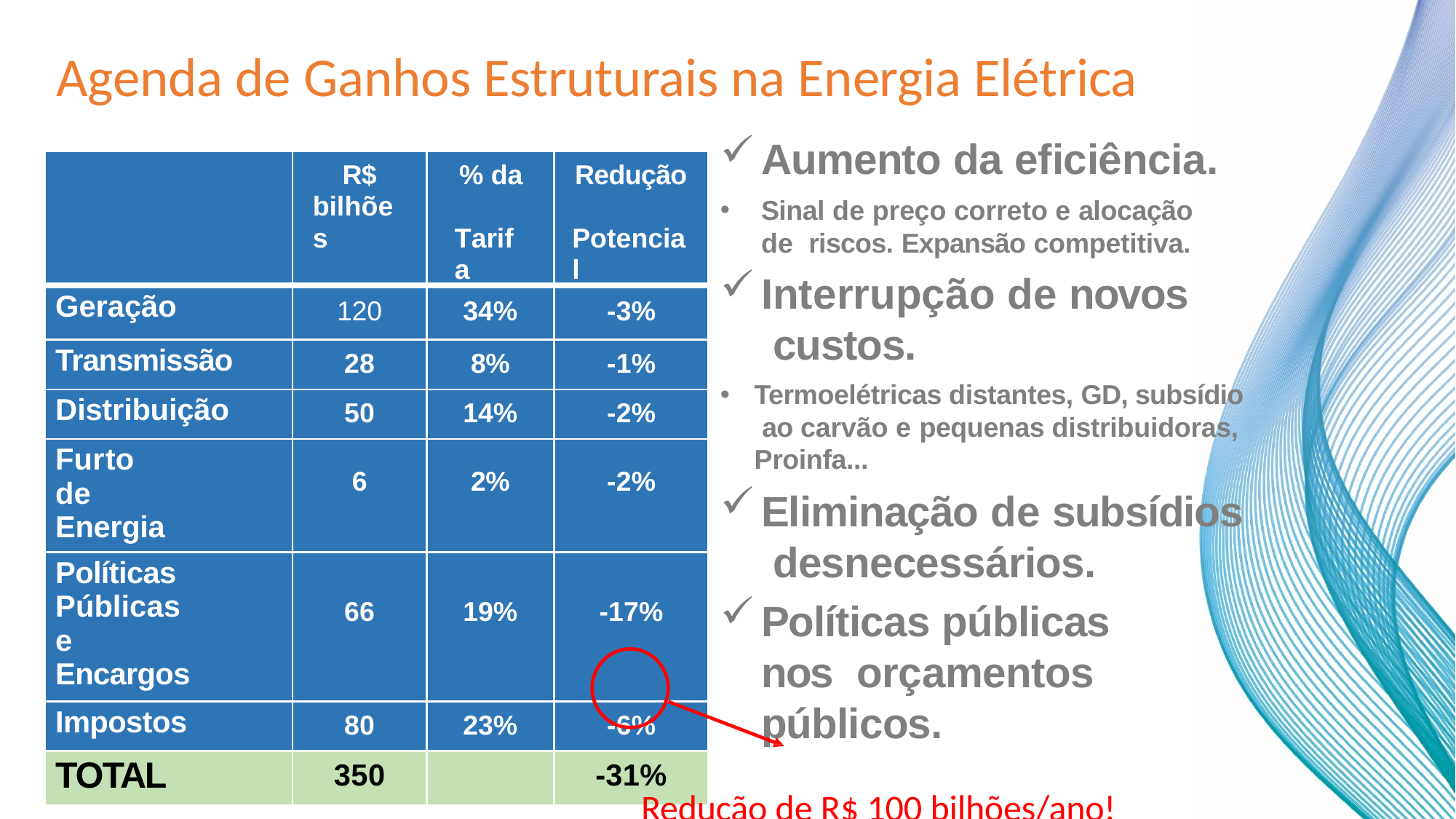

# Agenda de Ganhos Estruturais na Energia Elétrica
Aumento da eficiência.
Sinal de preço correto e alocação de  riscos. Expansão competitiva.
Interrupção de novos  custos.
Termoelétricas distantes, GD, subsídio  ao carvão e pequenas distribuidoras,  Proinfa...
Eliminação de subsídios  desnecessários.
Políticas públicas nos  orçamentos públicos.
Redução de R$ 100 bilhões/ano!
|  | R$ bilhões | % da Tarifa | Redução Potencial |
| --- | --- | --- | --- |
| Geração | 120 | 34% | -3% |
| Transmissão | 28 | 8% | -1% |
| Distribuição | 50 | 14% | -2% |
| Furto de Energia | 6 | 2% | -2% |
| Políticas Públicas e Encargos | 66 | 19% | -17% |
| Impostos | 80 | 23% | -6% |
| TOTAL | 350 |  | -31% |